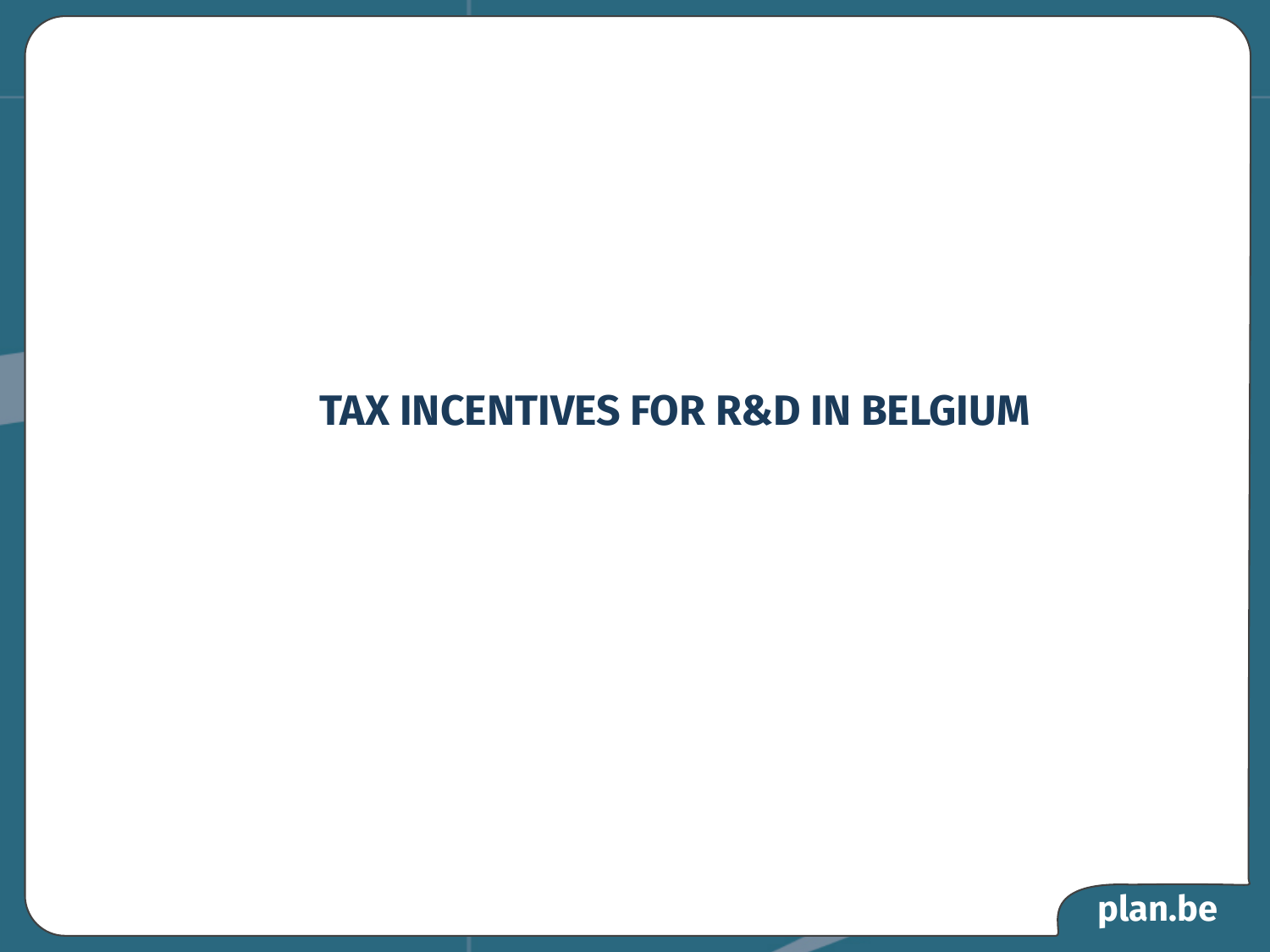

# TAX INCENTIVES FOR R&D IN BELGIUM